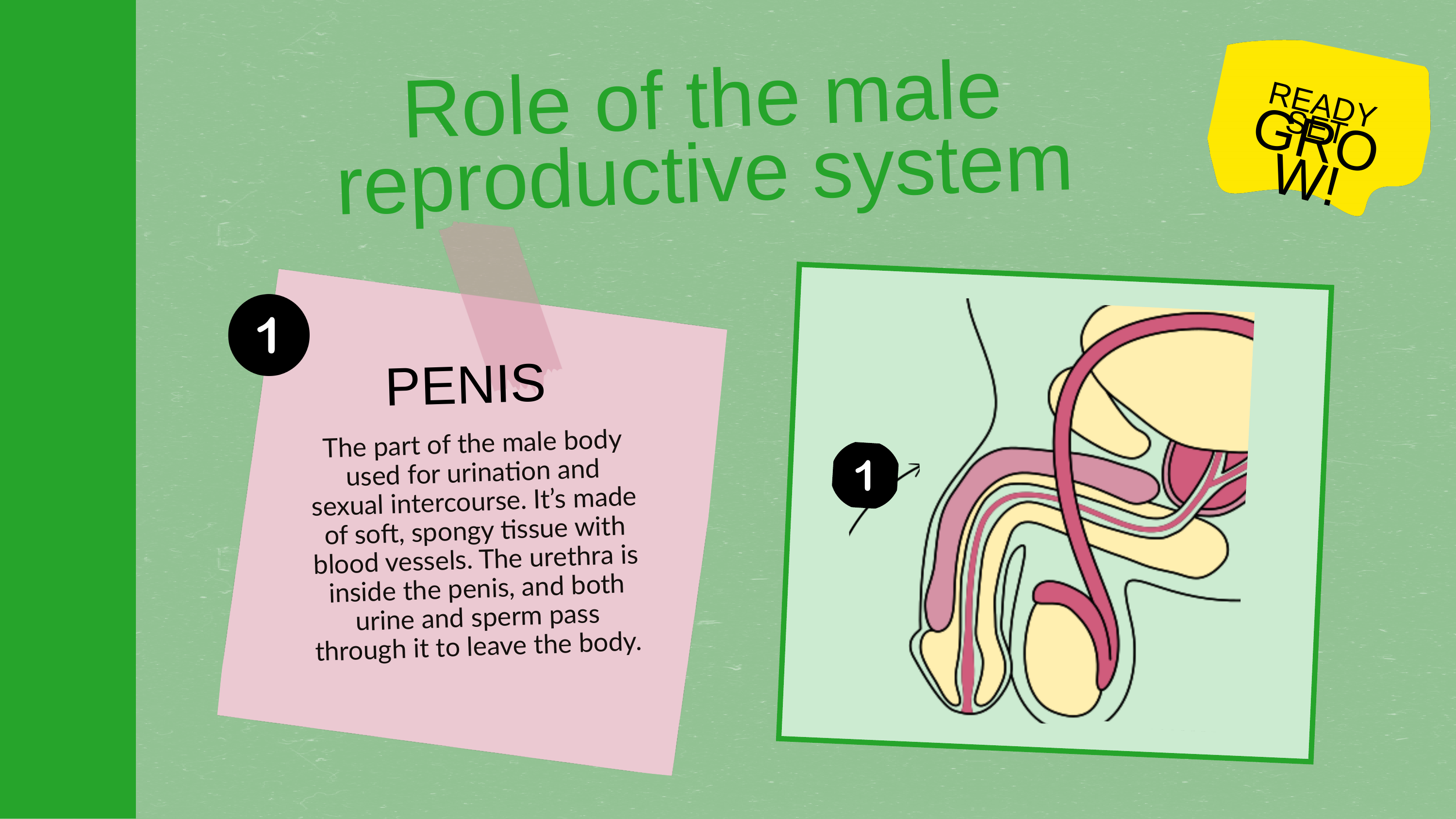

READY SET
GROW!
Role of the male reproductive system

PENIS
The part of the male body used for urination and sexual intercourse. It’s made of soft, spongy tissue with blood vessels. The urethra is inside the penis, and both urine and sperm pass through it to leave the body.